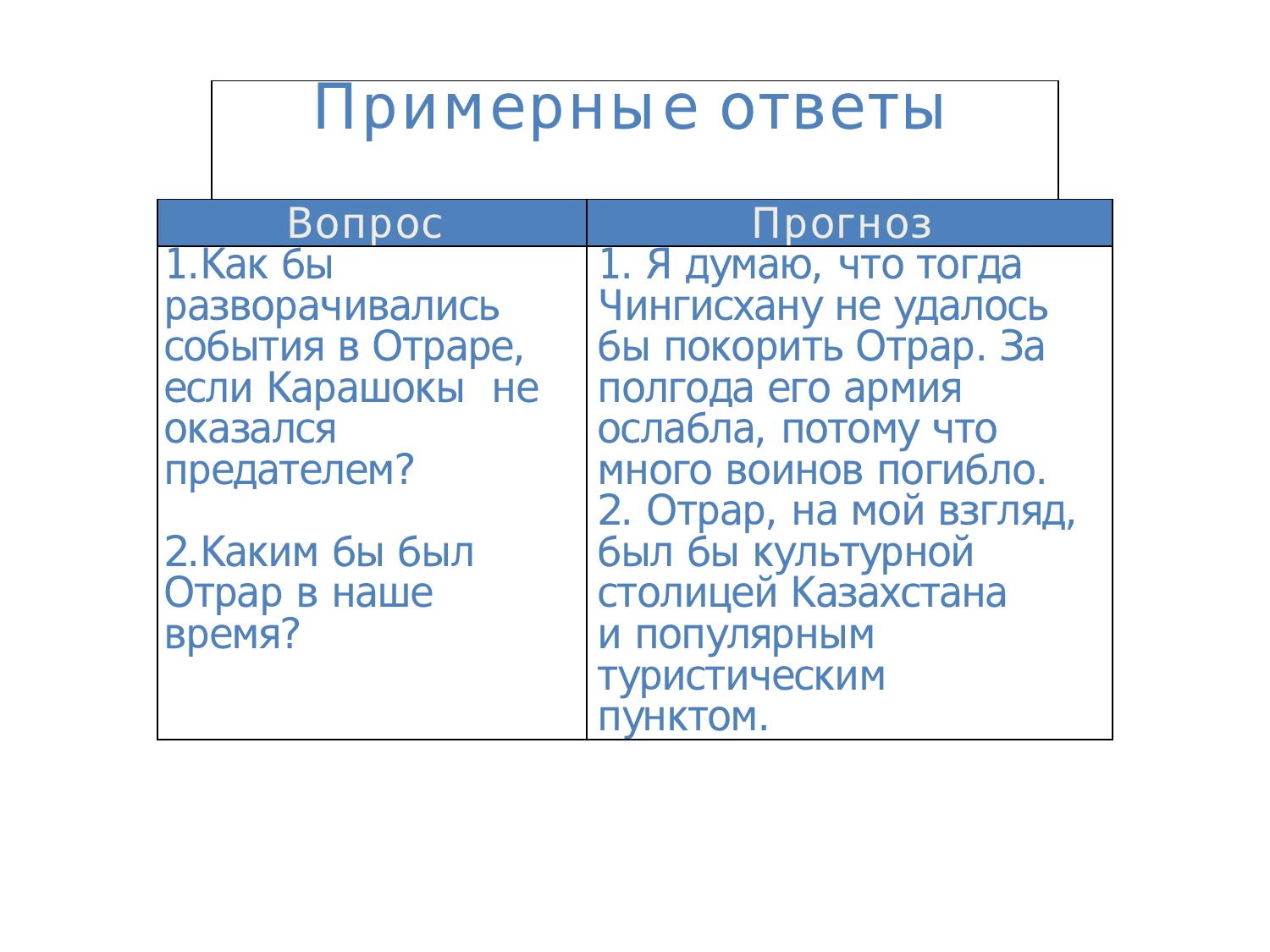

| Примерные ответы |
| --- |
| Вопрос | Прогноз |
| --- | --- |
| 1.Как бы разворачивались события в Отраре, если Карашокы не оказался предателем? 2.Каким бы был Отрар в наше время? | 1. Я думаю, что тогда Чингисхану не удалось бы покорить Отрар. За полгода его армия ослабла, потому что много воинов погибло. 2. Отрар, на мой взгляд, был бы культурной столицей Казахстана и популярным туристическим пунктом. |